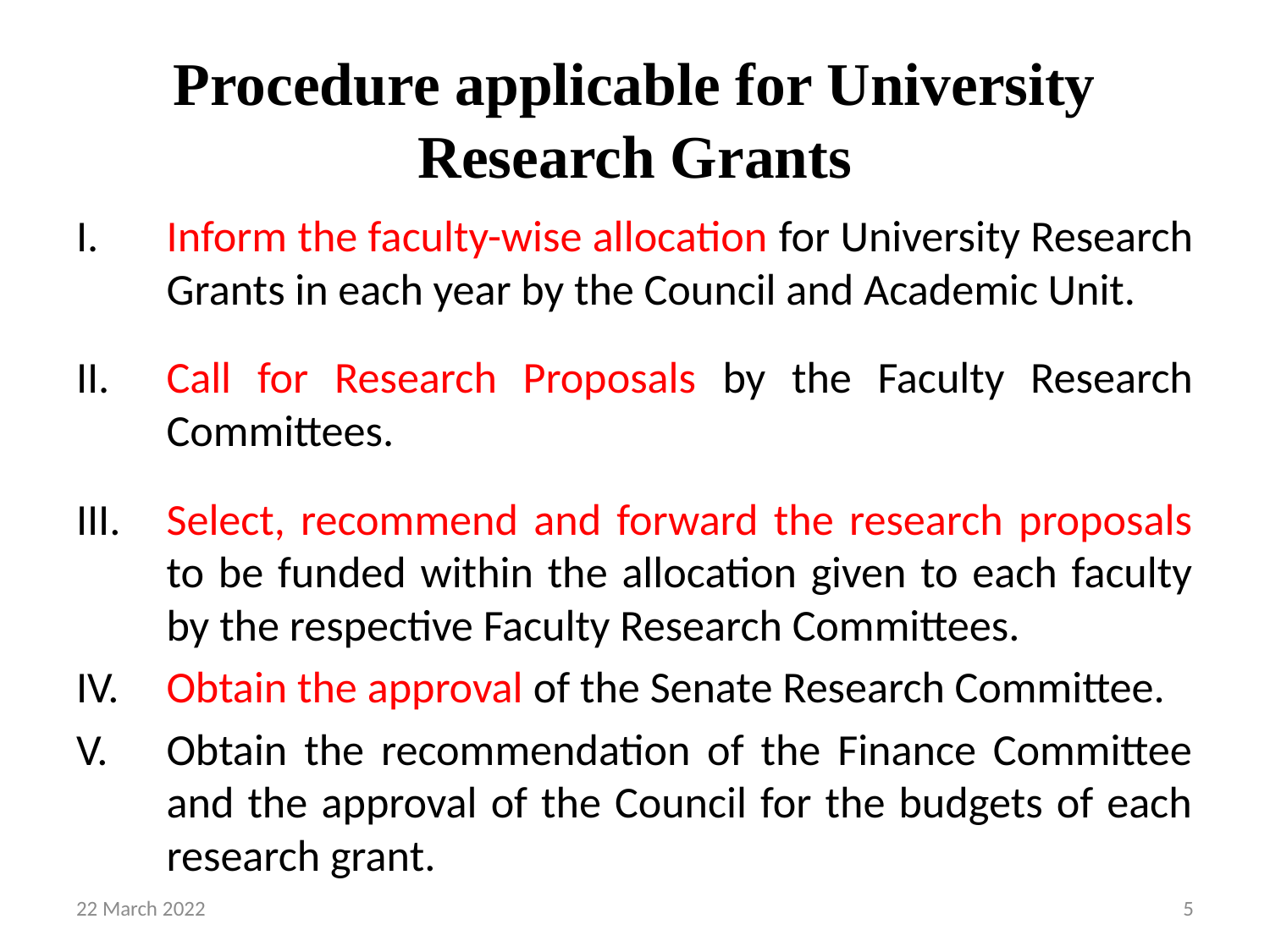

# Procedure applicable for University Research Grants
Inform the faculty-wise allocation for University Research Grants in each year by the Council and Academic Unit.

Call for Research Proposals by the Faculty Research Committees.

Select, recommend and forward the research proposals to be funded within the allocation given to each faculty by the respective Faculty Research Committees.
Obtain the approval of the Senate Research Committee.
Obtain the recommendation of the Finance Committee and the approval of the Council for the budgets of each research grant.

22 March 2022
5